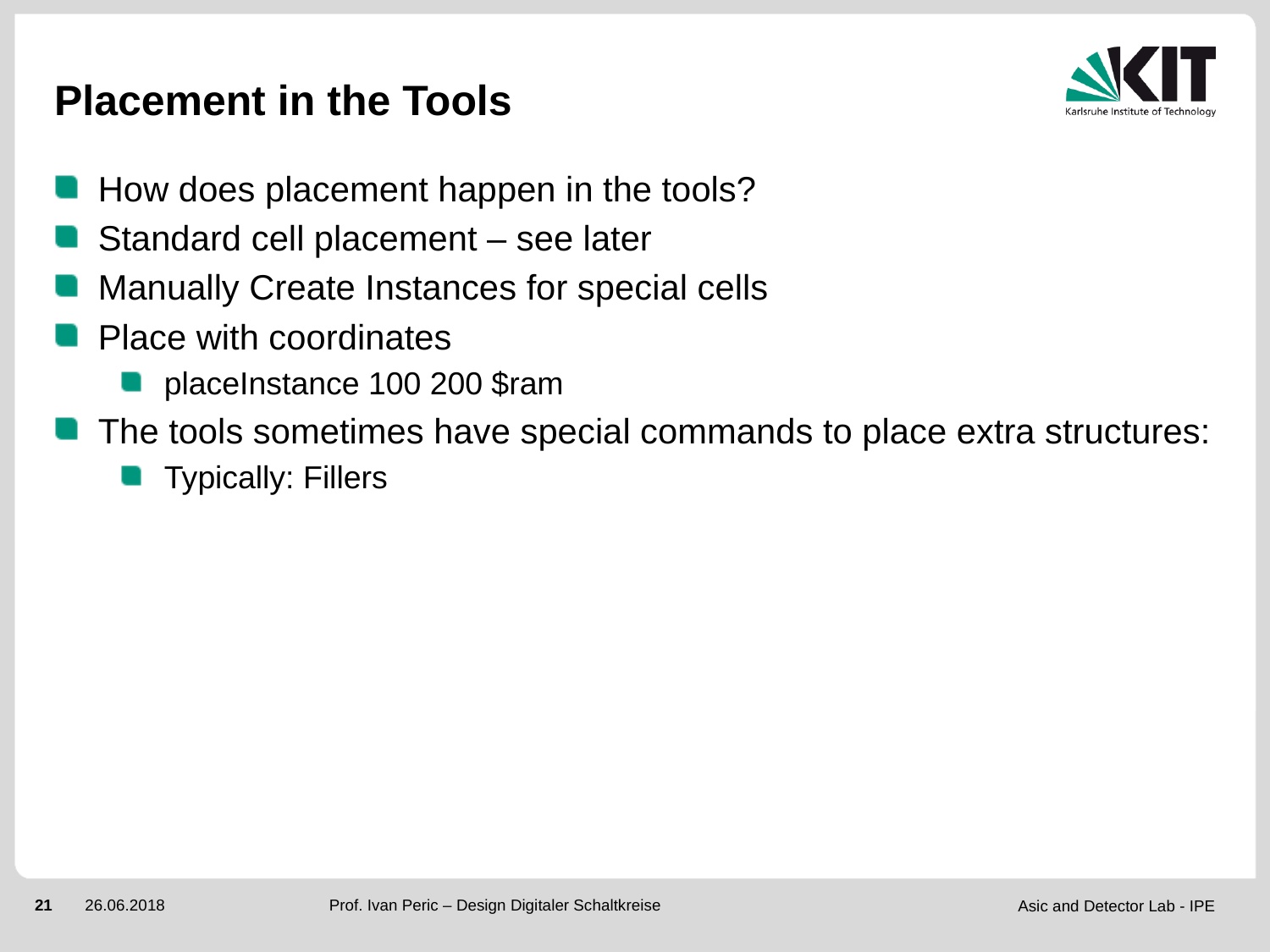

# Placement in the Tools
How does placement happen in the tools?
Standard cell placement – see later
Manually Create Instances for special cells
Place with coordinates
placeInstance 100 200 $ram
The tools sometimes have special commands to place extra structures:
Typically: Fillers